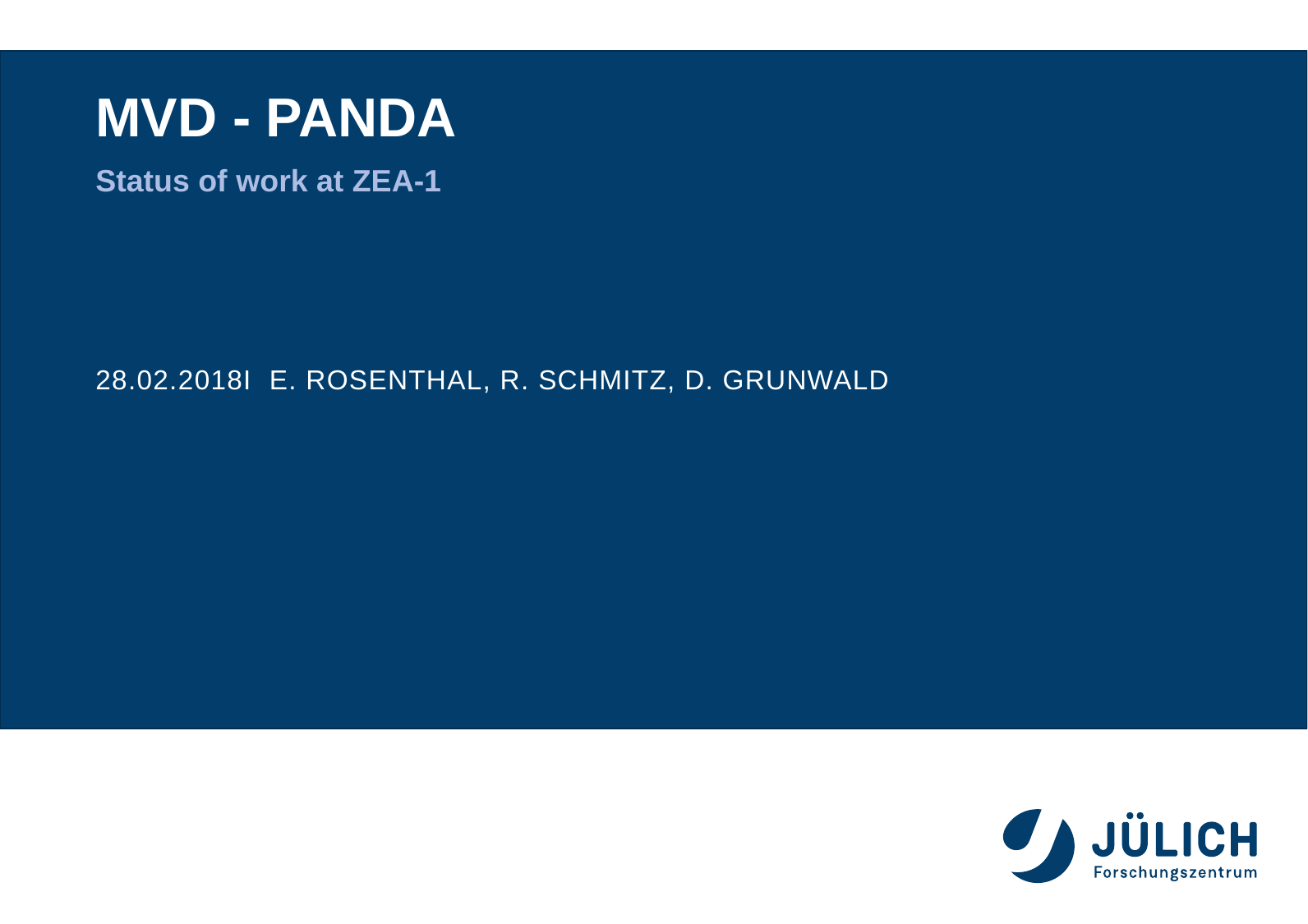

# MVD - PANDA
Status of work at ZEA-1
28.02.2018I  E. Rosenthal, R. Schmitz, D. grunwald